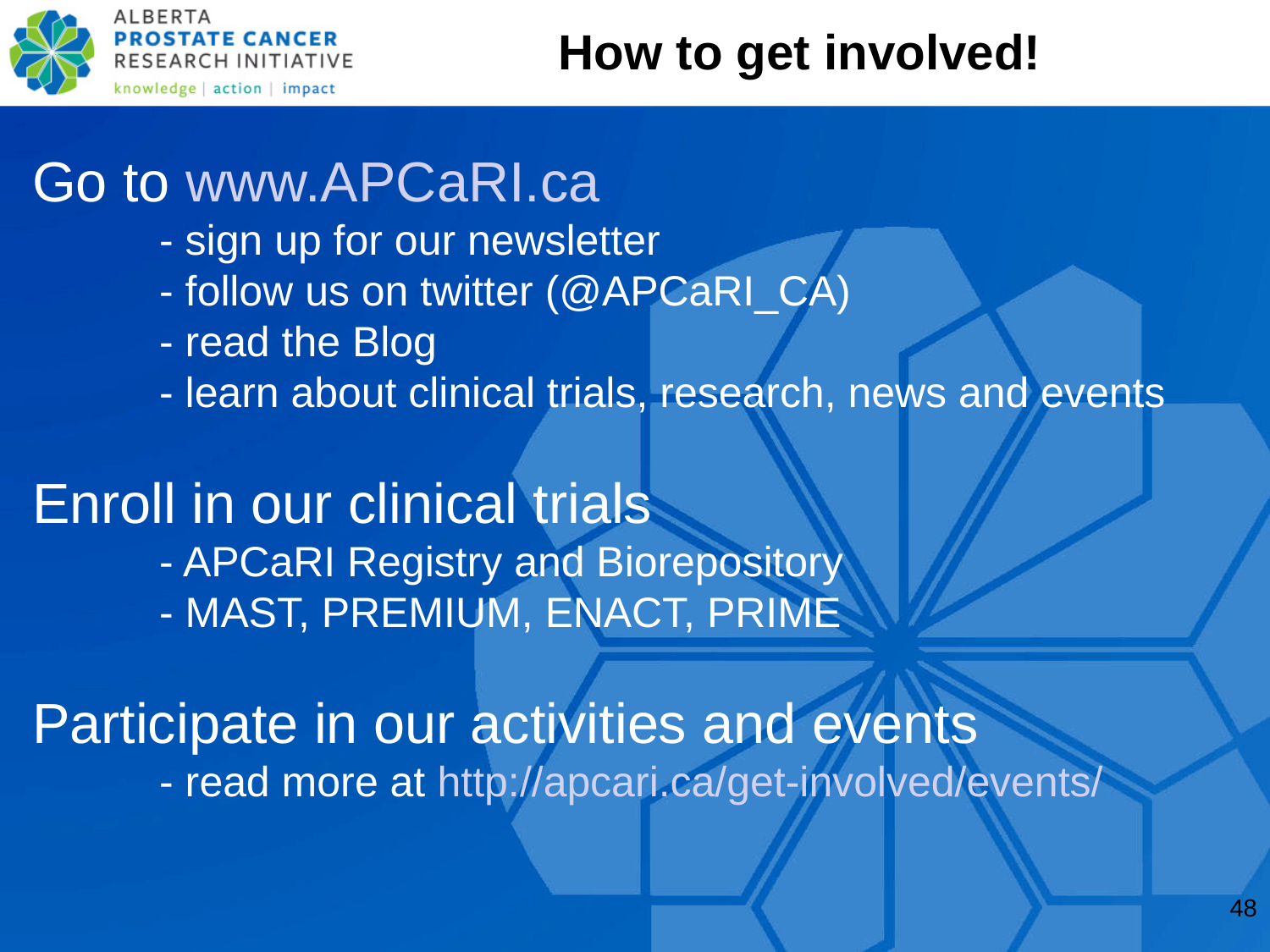

How to get involved!
Go to www.APCaRI.ca
	- sign up for our newsletter
	- follow us on twitter (@APCaRI_CA)
	- read the Blog
	- learn about clinical trials, research, news and events

Enroll in our clinical trials
	- APCaRI Registry and Biorepository
	- MAST, PREMIUM, ENACT, PRIME

Participate in our activities and events
	- read more at http://apcari.ca/get-involved/events/

48